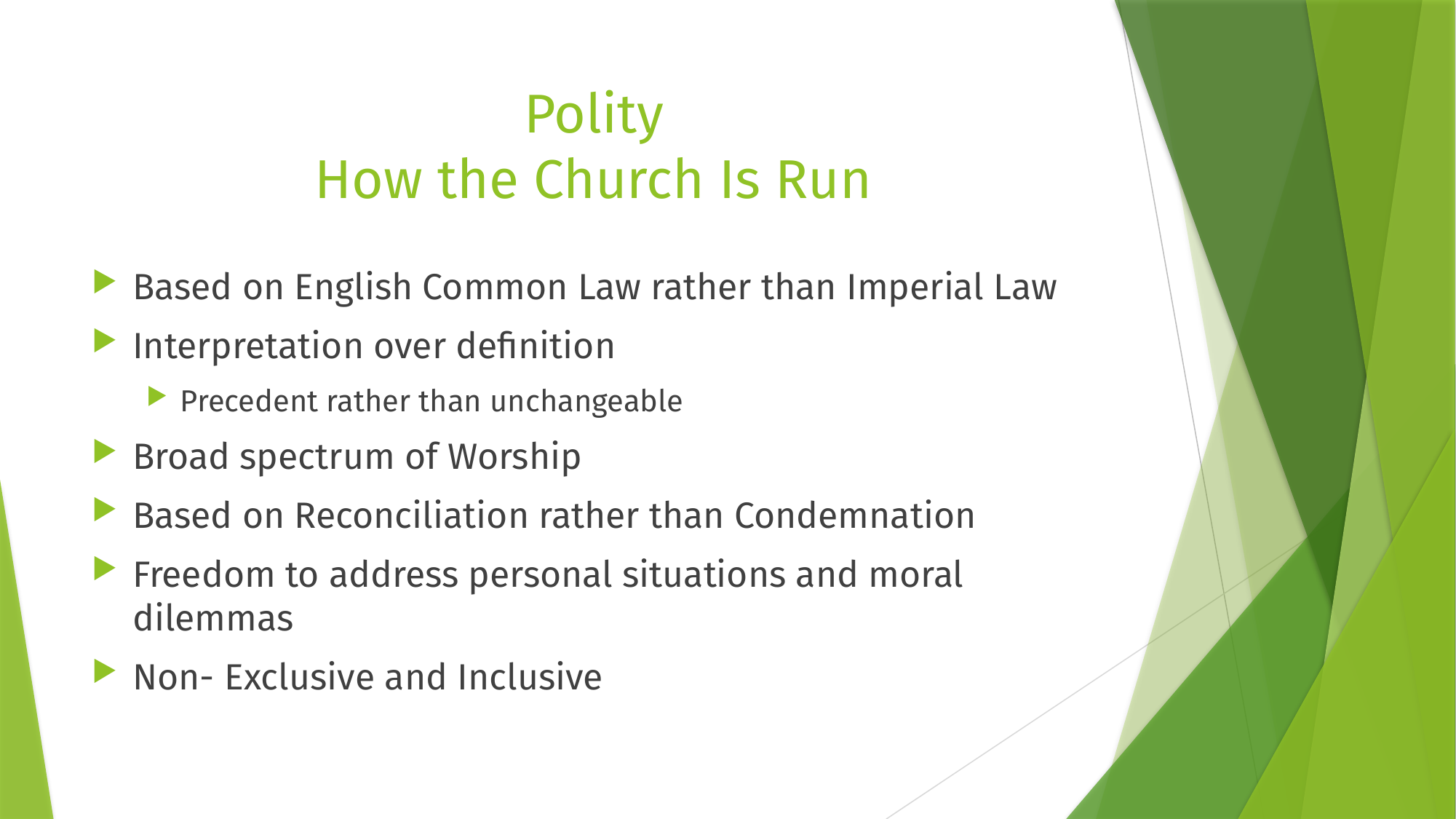

# Polity How the Church Is Run
Based on English Common Law rather than Imperial Law
Interpretation over definition
Precedent rather than unchangeable
Broad spectrum of Worship
Based on Reconciliation rather than Condemnation
Freedom to address personal situations and moral dilemmas
Non- Exclusive and Inclusive